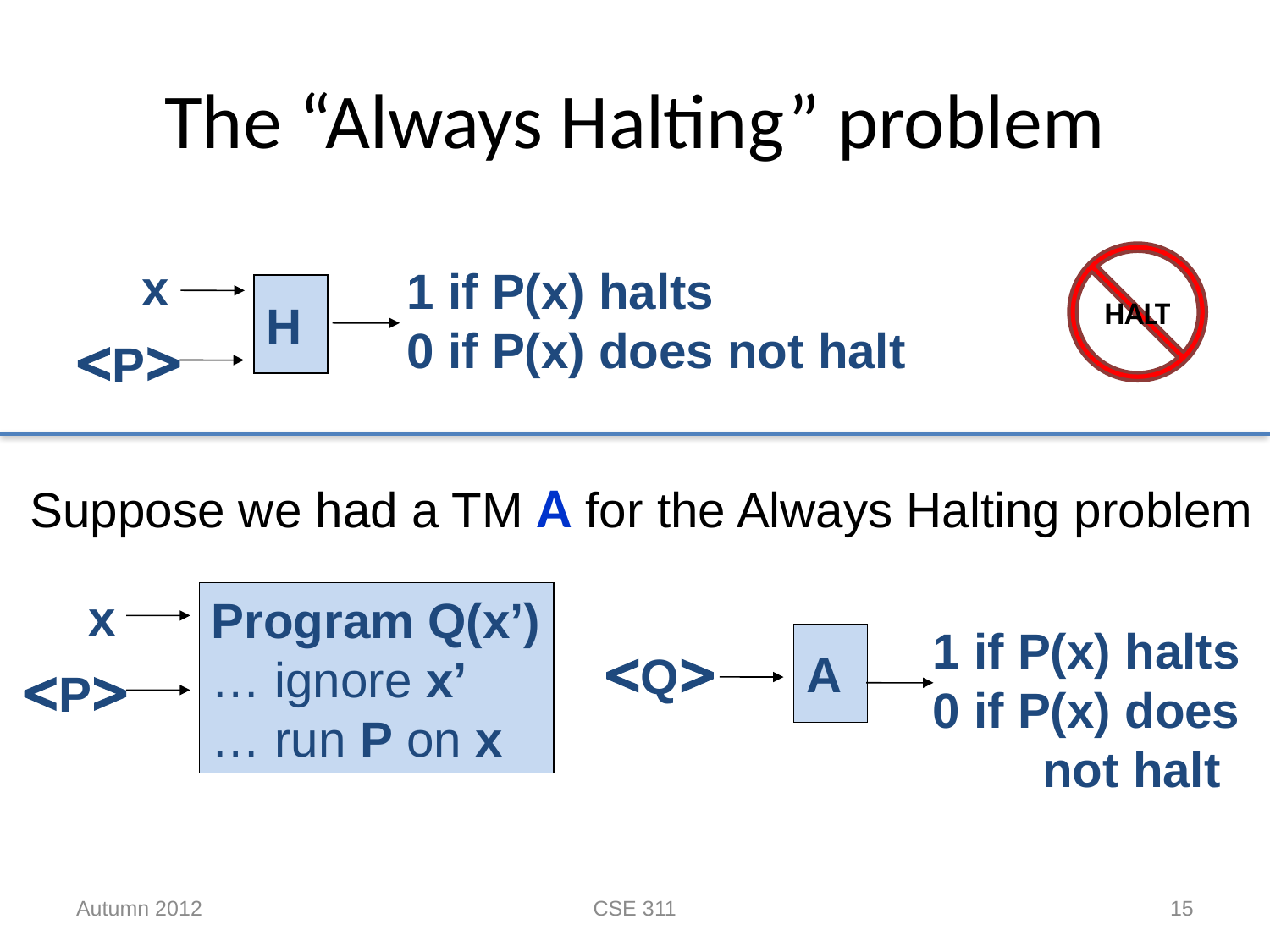

# The “Always Halting” problem
HALT
x

1 if P(x) halts
0 if P(x) does not halt
H

<P>

Suppose we had a TM A for the Always Halting problem
x

Program Q(x’)
… ignore x’
… run P on x
1 if P(x) halts
0 if P(x) does
        not halt

<Q>
A
<P>

Autumn 2012
CSE 311
15